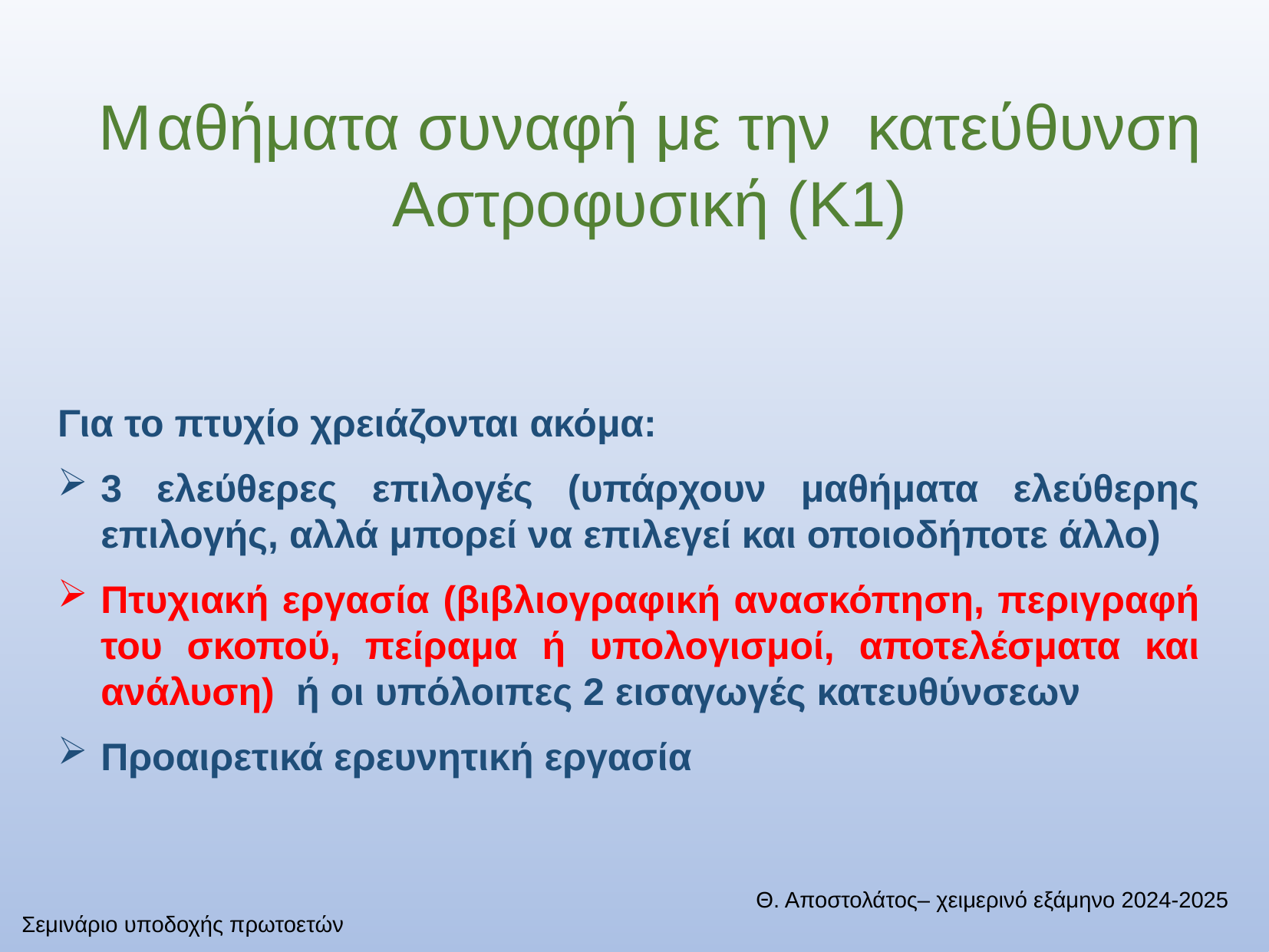

Mαθήματα συναφή με την  κατεύθυνση Αστροφυσική (Κ1)

Για το πτυχίο χρειάζονται ακόμα:

3 ελεύθερες επιλογές (υπάρχουν μαθήματα ελεύθερης επιλογής, αλλά μπορεί να επιλεγεί και οποιοδήποτε άλλο)

Πτυχιακή εργασία (βιβλιογραφική ανασκόπηση, περιγραφή του σκοπού, πείραμα ή υπολογισμοί, αποτελέσματα και ανάλυση)  ή οι υπόλοιπες 2 εισαγωγές κατευθύνσεων

Προαιρετικά ερευνητική εργασία
Θ. Αποστολάτος– χειμερινό εξάμηνο 2024-2025
Σεμινάριο υποδοχής πρωτοετών